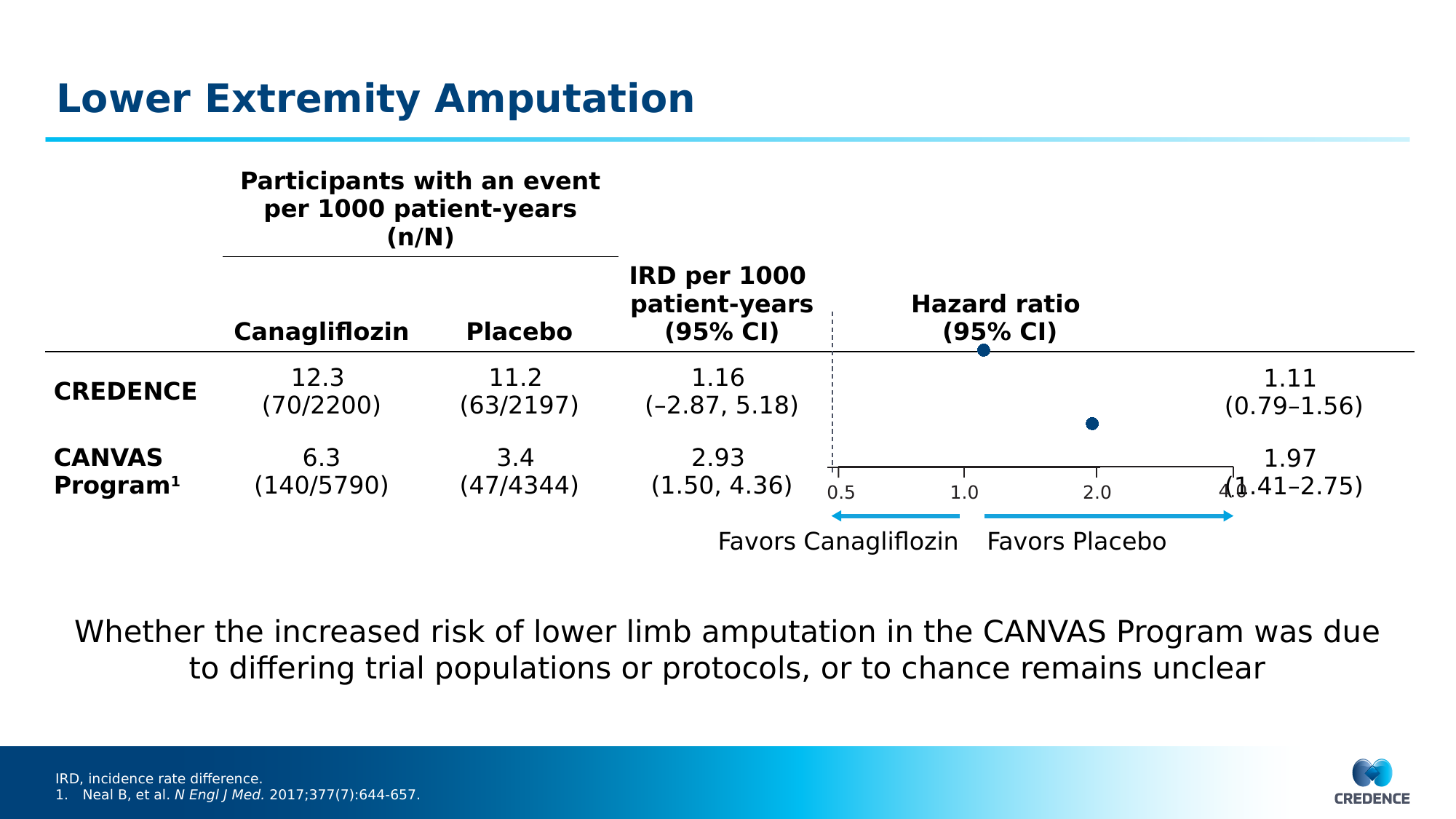

# Lower Extremity Amputation
|  | Participants with an event per 1000 patient-years (n/N) |  | IRD per 1000 patient-years (95% CI) | Hazard ratio (95% CI) |  |
| --- | --- | --- | --- | --- | --- |
|  | Canagliflozin | Placebo |  |  |  |
| CREDENCE | 12.3 (70/2200) | 11.2 (63/2197) | 1.16 (–2.87, 5.18) |  | 1.11 (0.79–1.56) |
| CANVAS Program1 | 6.3 (140/5790) | 3.4 (47/4344) | 2.93 (1.50, 4.36) |  | 1.97 (1.41–2.75) |

### Chart

| Category | Y-Values |
|---|---|

4.0
1.0
2.0
0.5

Favors Placebo
Favors Canagliflozin
Whether the increased risk of lower limb amputation in the CANVAS Program was due to differing trial populations or protocols, or to chance remains unclear
IRD, incidence rate difference.
1.	Neal B, et al. N Engl J Med. 2017;377(7):644-657.